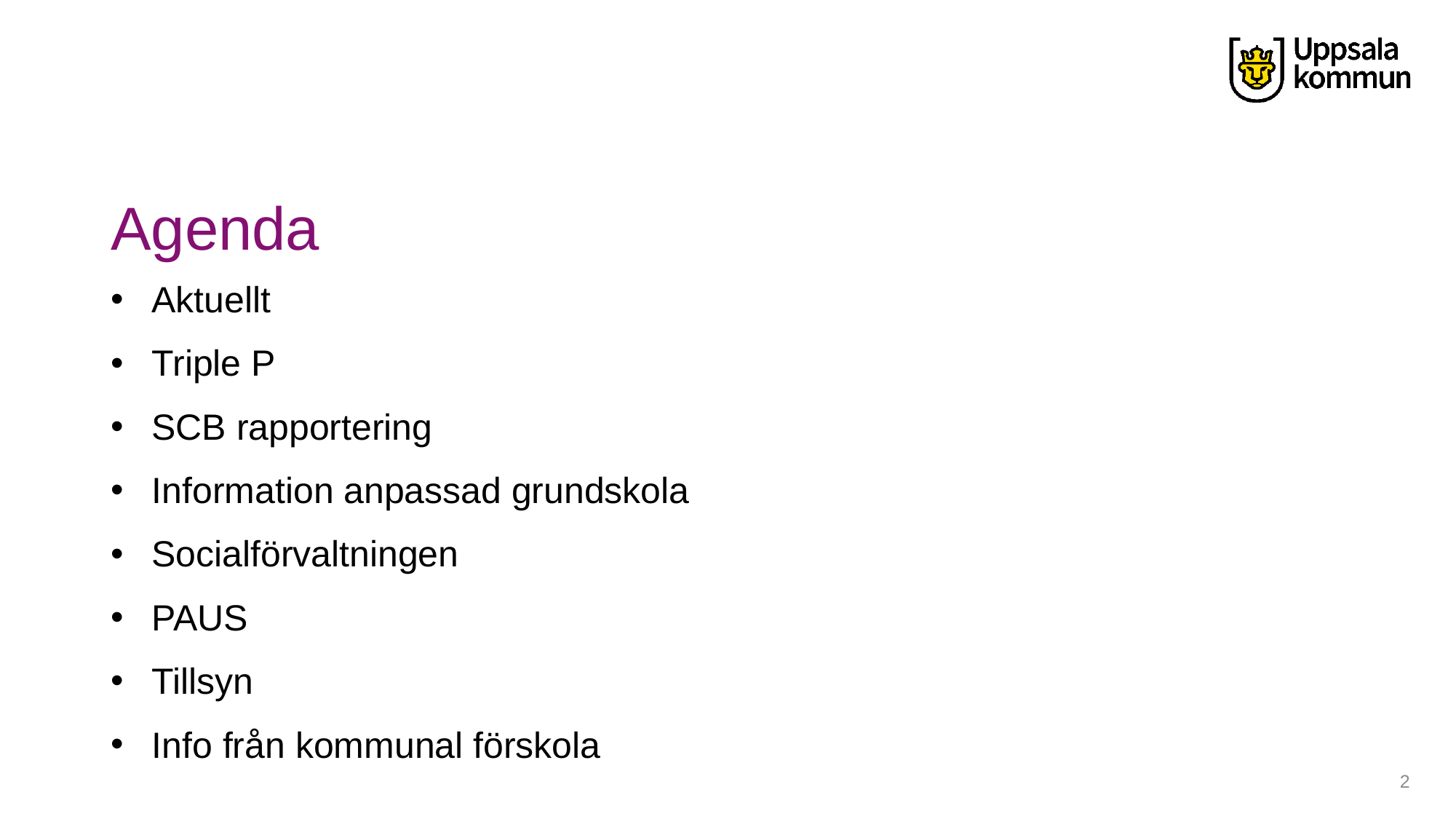

# Agenda
Aktuellt
Triple P
SCB rapportering
Information anpassad grundskola
Socialförvaltningen
PAUS
Tillsyn
Info från kommunal förskola

2